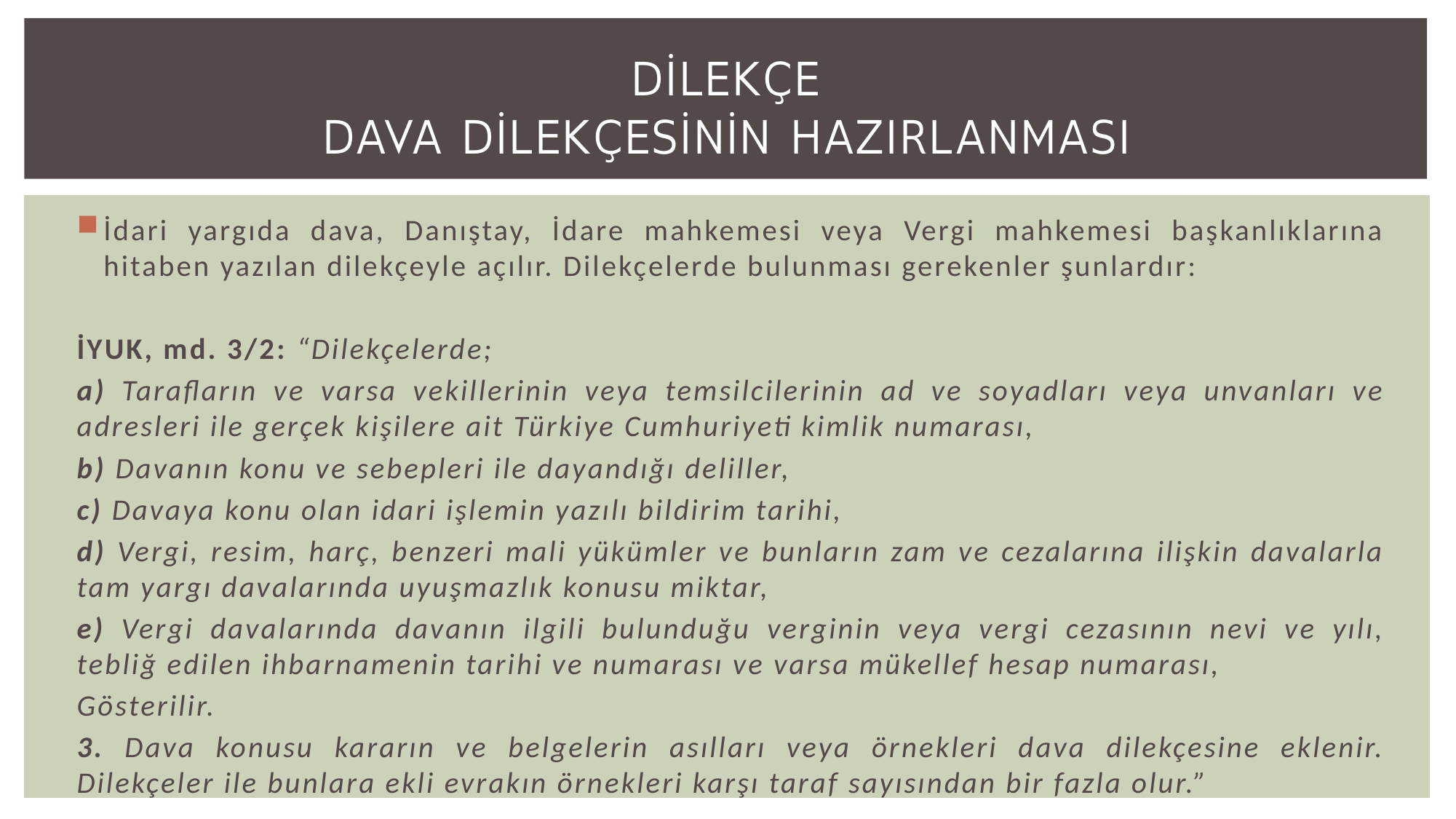

# Dilekçe DAVA DİLEKÇESİNİN HAZIRLANMASI
İdari yargıda dava, Danıştay, İdare mahkemesi veya Vergi mahkemesi başkanlıklarına hitaben yazılan dilekçeyle açılır. Dilekçelerde bulunması gerekenler şunlardır:

İYUK, md. 3/2: “Dilekçelerde;
a) Tarafların ve varsa vekillerinin veya temsilcilerinin ad ve soyadları veya unvanları ve adresleri ile gerçek kişilere ait Türkiye Cumhuriyeti kimlik numarası,
b) Davanın konu ve sebepleri ile dayandığı deliller,
c) Davaya konu olan idari işlemin yazılı bildirim tarihi,
d) Vergi, resim, harç, benzeri mali yükümler ve bunların zam ve cezalarına ilişkin davalarla tam yargı davalarında uyuşmazlık konusu miktar,
e) Vergi davalarında davanın ilgili bulunduğu verginin veya vergi cezasının nevi ve yılı, tebliğ edilen ihbarnamenin tarihi ve numarası ve varsa mükellef hesap numarası,
Gösterilir.
3. Dava konusu kararın ve belgelerin asılları veya örnekleri dava dilekçesine eklenir. Dilekçeler ile bunlara ekli evrakın örnekleri karşı taraf sayısından bir fazla olur.”